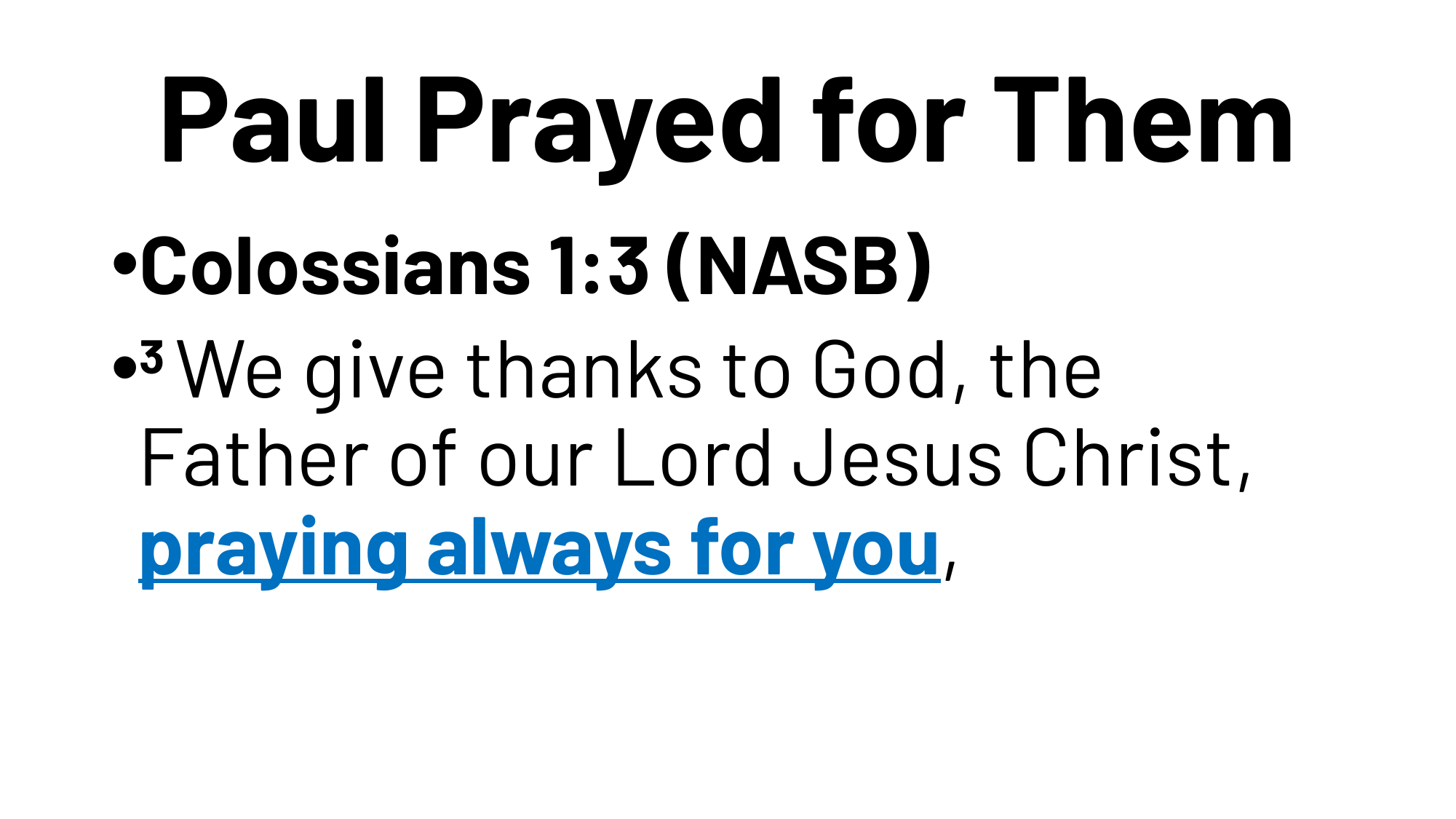

# Paul Prayed for Them
Colossians 1:3 (NASB)
3 We give thanks to God, the Father of our Lord Jesus Christ, praying always for you,